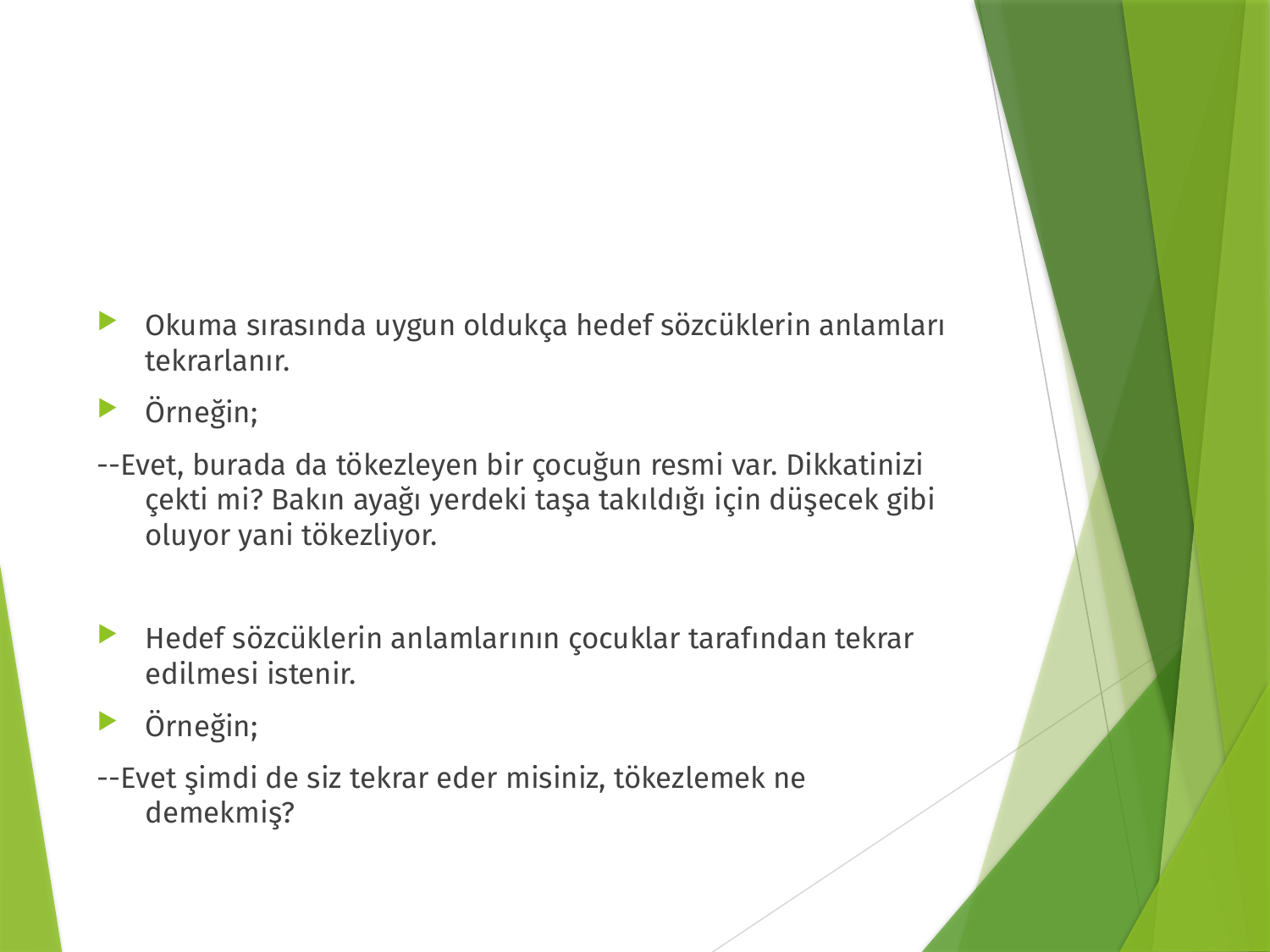

#
Okuma sırasında uygun oldukça hedef sözcüklerin anlamları tekrarlanır.
Örneğin;
--Evet, burada da tökezleyen bir çocuğun resmi var. Dikkatinizi çekti mi? Bakın ayağı yerdeki taşa takıldığı için düşecek gibi oluyor yani tökezliyor.

Hedef sözcüklerin anlamlarının çocuklar tarafından tekrar edilmesi istenir.
Örneğin;
--Evet şimdi de siz tekrar eder misiniz, tökezlemek ne demekmiş?